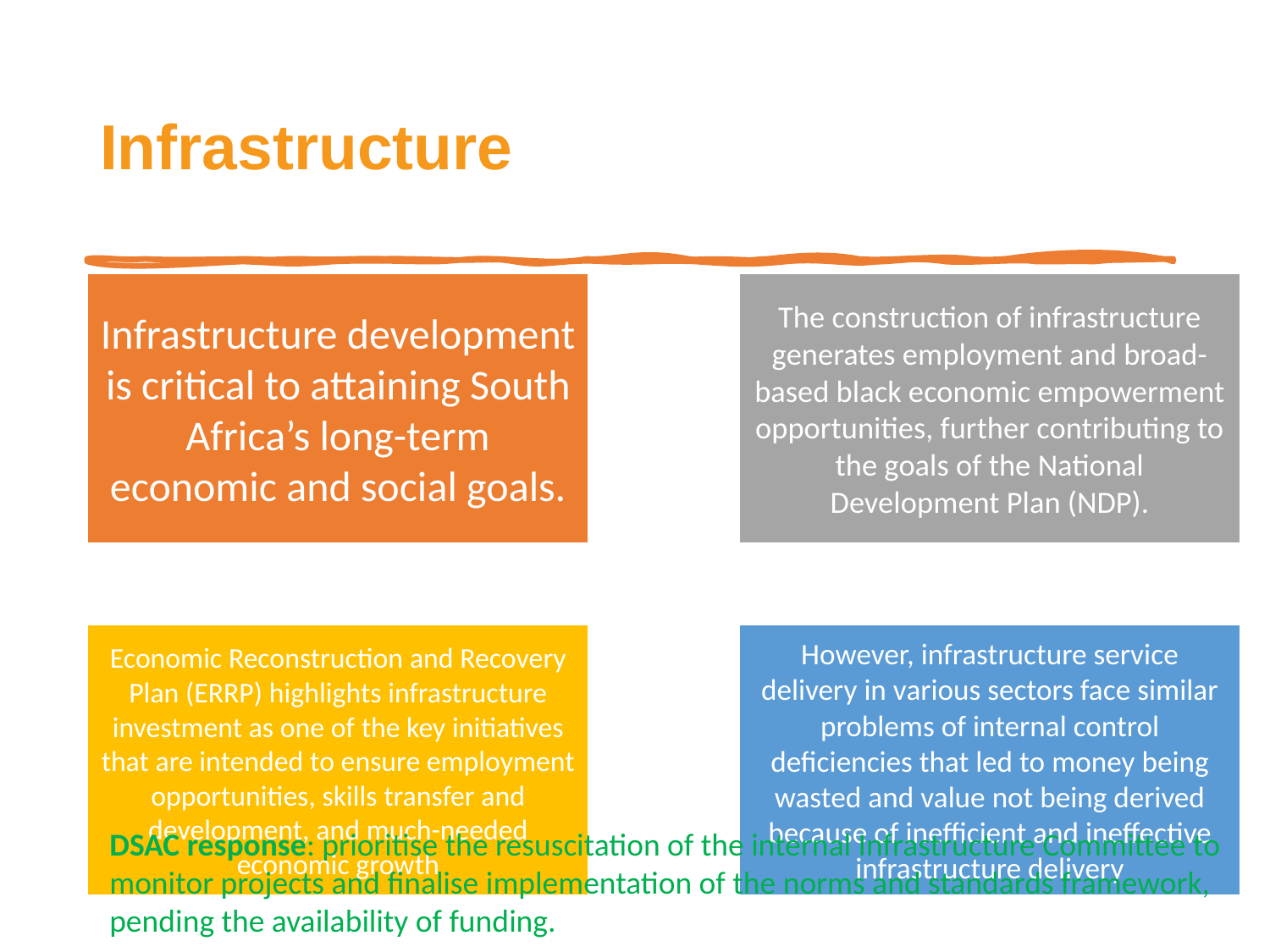

# Infrastructure

Infrastructure development is critical to attaining South Africa’s long-term economic and social goals.
The construction of infrastructure generates employment and broad-based black economic empowerment opportunities, further contributing to the goals of the National Development Plan (NDP).
DSAC response: prioritise the resuscitation of the internal Infrastructure Committee to monitor projects and finalise implementation of the norms and standards framework, pending the availability of funding.
36